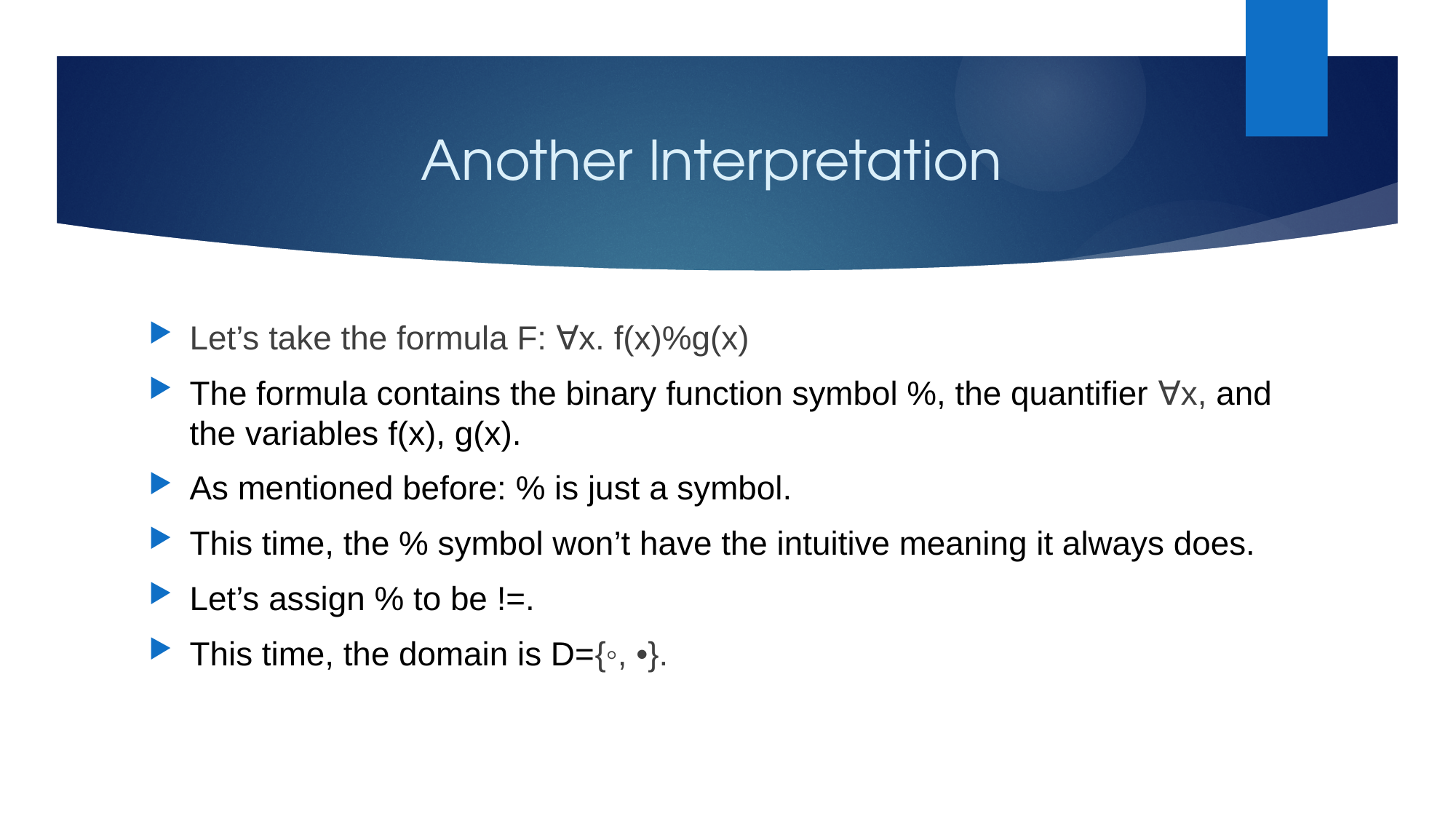

# Another Interpretation
Let’s take the formula F: ∀x. f(x)%g(x)
The formula contains the binary function symbol %, the quantifier ∀x, and the variables f(x), g(x).
As mentioned before: % is just a symbol.
This time, the % symbol won’t have the intuitive meaning it always does.
Let’s assign % to be !=.
This time, the domain is D={◦, •}.